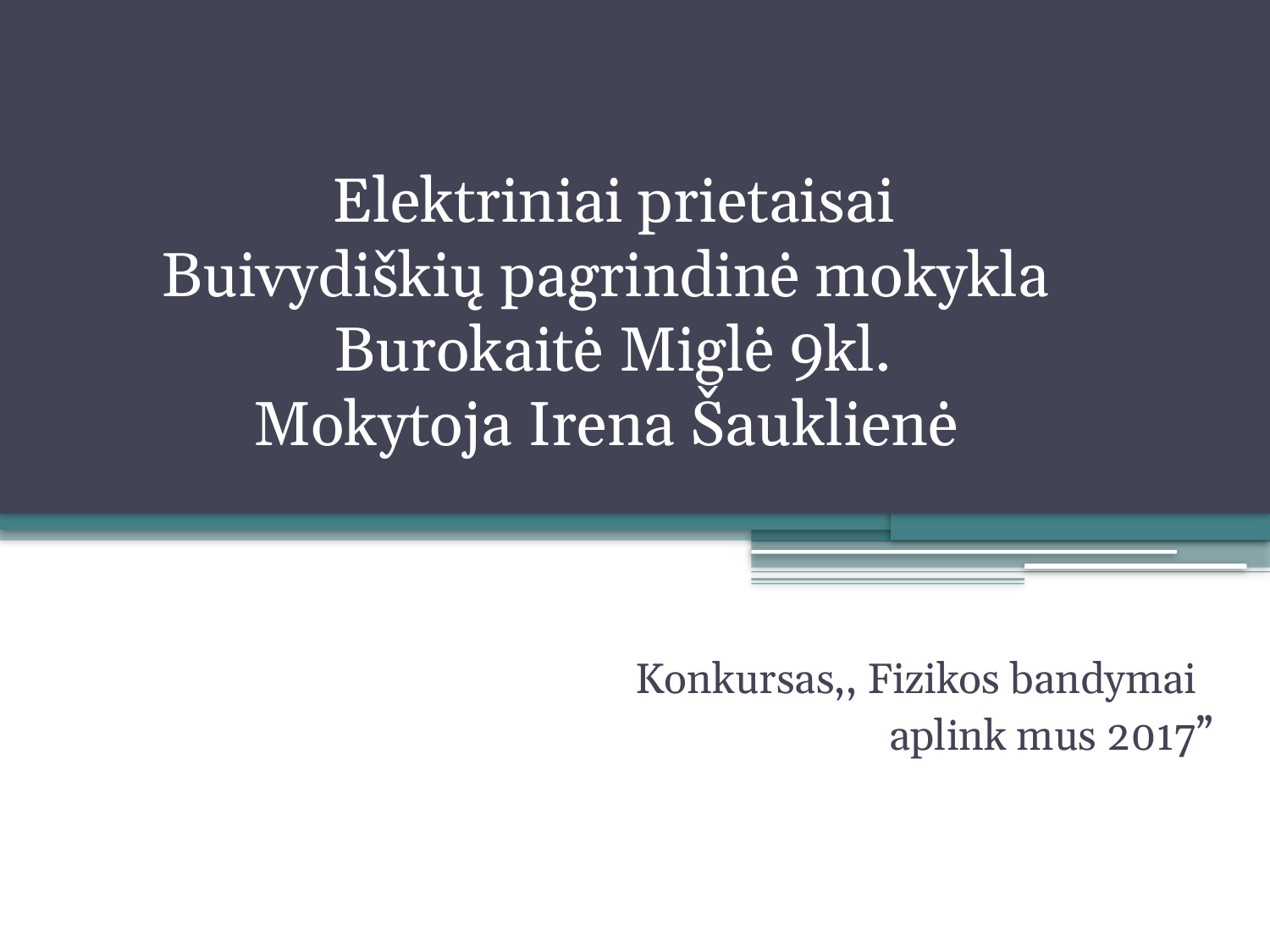

# Elektriniai prietaisai Buivydiškių pagrindinė mokykla Burokaitė Miglė 9kl. Mokytoja Irena Šauklienė
Konkursas,, Fizikos bandymai
                         aplink mus 2017”